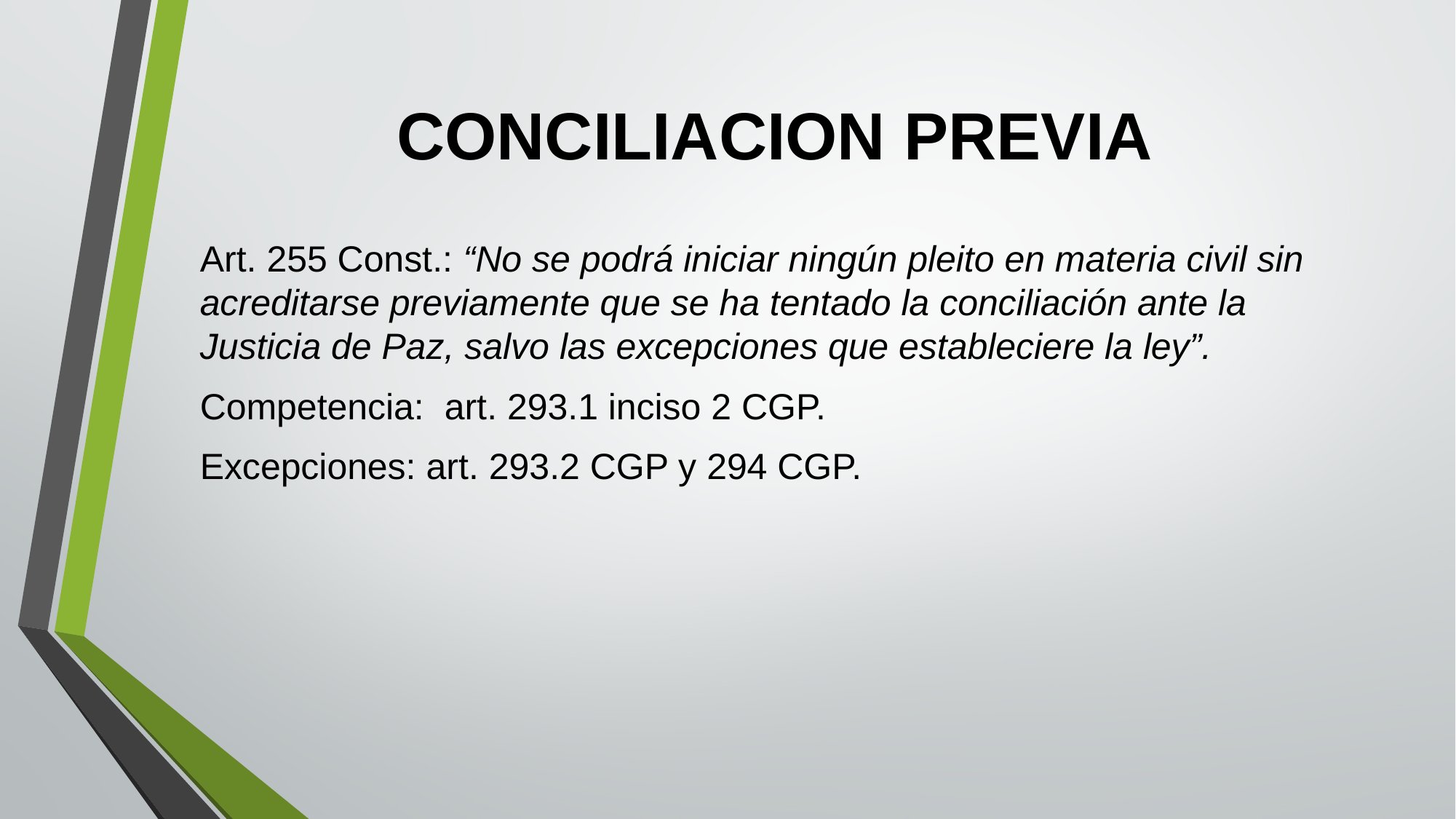

Art. 255 Const.: “No se podrá iniciar ningún pleito en materia civil sin acreditarse previamente que se ha tentado la conciliación ante la Justicia de Paz, salvo las excepciones que estableciere la ley”.
Competencia:  art. 293.1 inciso 2 CGP.
Excepciones: art. 293.2 CGP y 294 CGP.
# CONCILIACION PREVIA